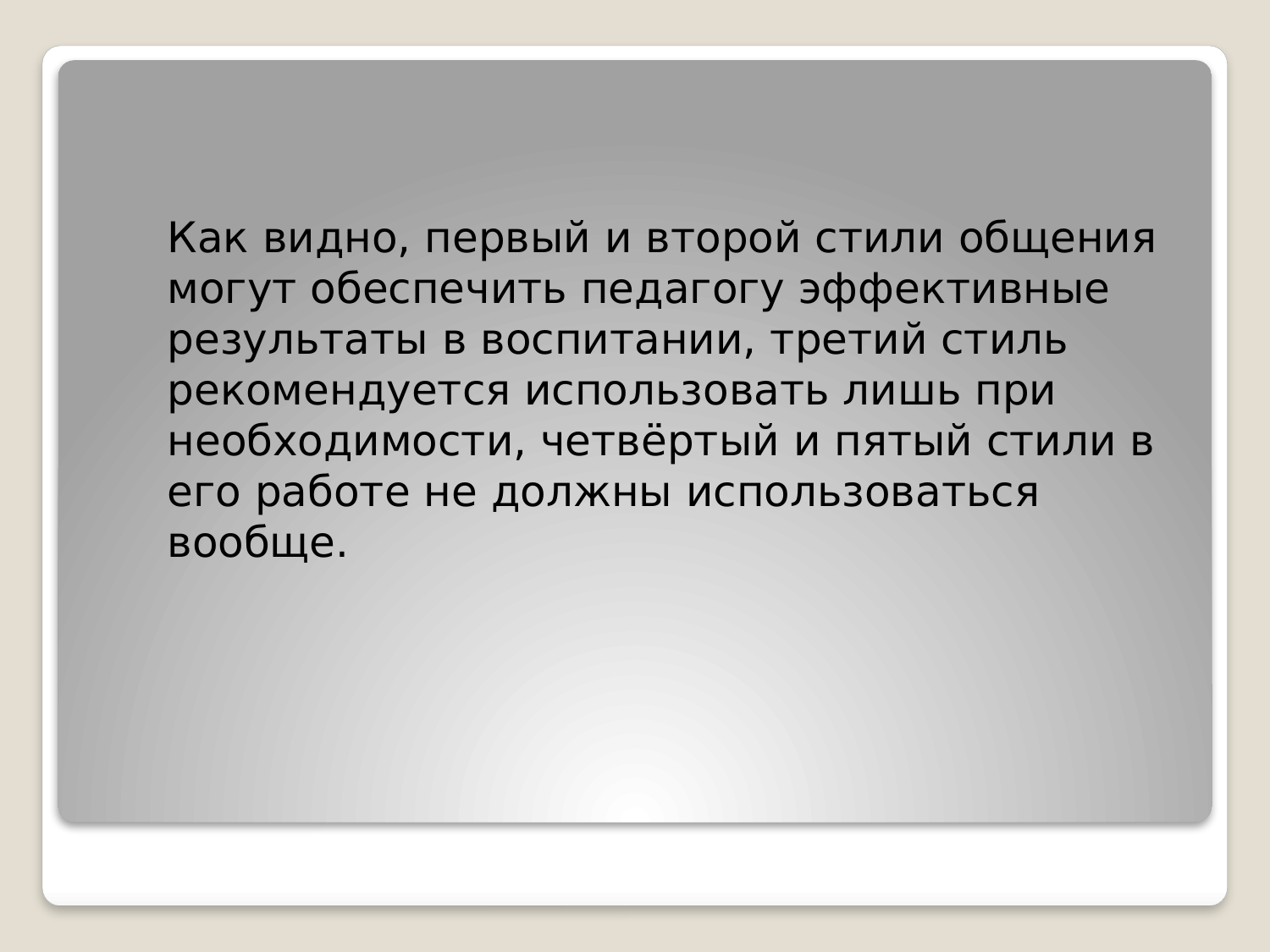

Как видно, первый и второй стили общения могут обеспечить педагогу эффективные результаты в воспитании, третий стиль рекомендуется использовать лишь при необходимости, четвёртый и пятый стили в его работе не должны использоваться вообще.